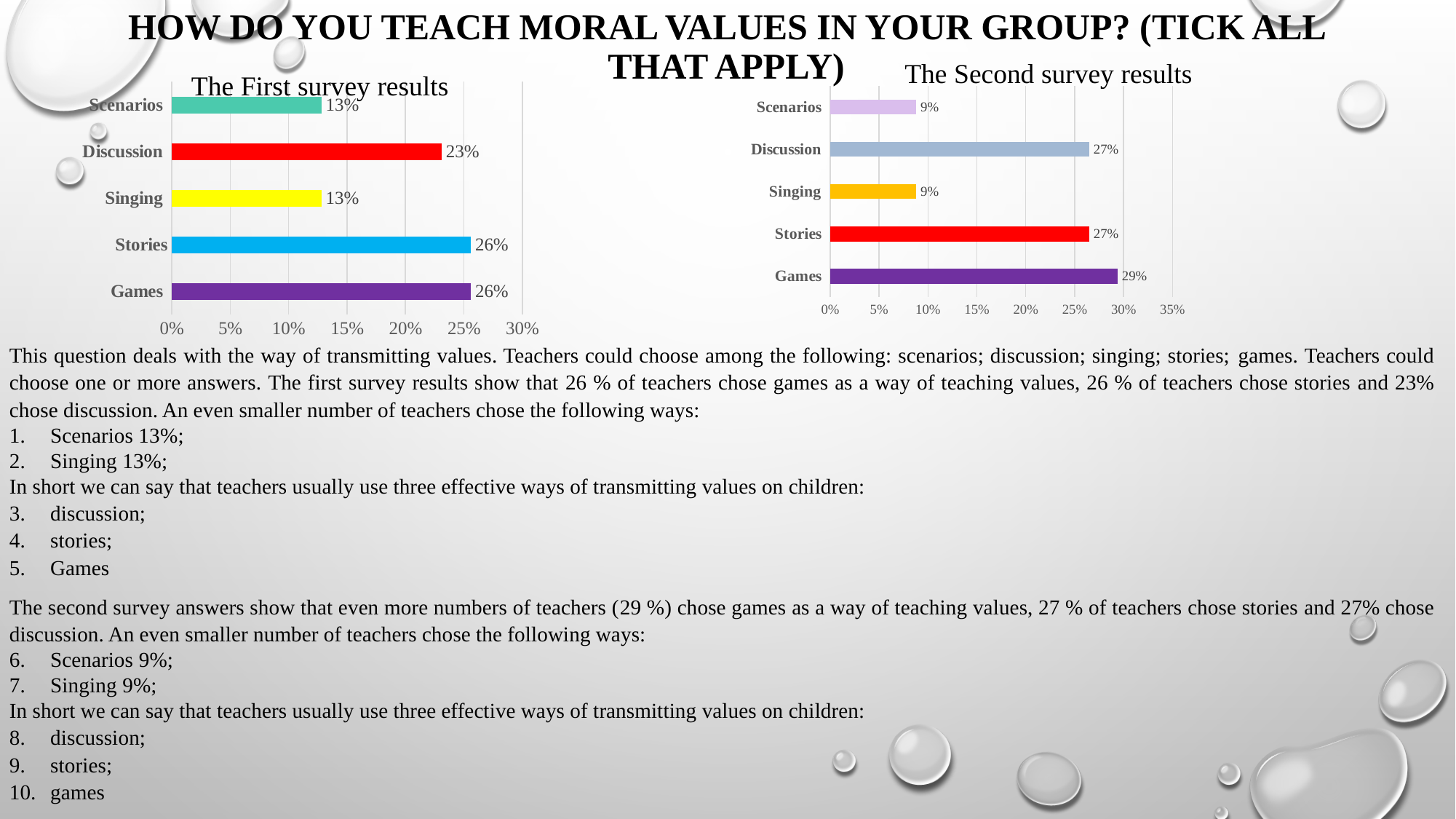

# How do you teach moral values in your group? (Tick all that apply)
The Second survey results
The First survey results

### Chart

| Category |  |
|---|---|
| Games  | 0.256 |
| Stories | 0.256 |
| Singing  | 0.128 |
| Discussion  | 0.231 |
| Scenarios  | 0.128 |

### Chart

| Category |  |
|---|---|
| Games  | 0.294 |
| Stories  | 0.265 |
| Singing  | 0.088 |
| Discussion  | 0.265 |
| Scenarios  | 0.088 |
This question deals with the way of transmitting values. Teachers could choose among the following: scenarios; discussion; singing; stories; games. Teachers could choose one or more answers. The first survey results show that 26 % of teachers chose games as a way of teaching values, 26 % of teachers chose stories and 23% chose discussion. An even smaller number of teachers chose the following ways:
Scenarios 13%;
Singing 13%;
In short we can say that teachers usually use three effective ways of transmitting values on children:
discussion;
stories;
Games
The second survey answers show that even more numbers of teachers (29 %) chose games as a way of teaching values, 27 % of teachers chose stories and 27% chose discussion. An even smaller number of teachers chose the following ways:
Scenarios 9%;
Singing 9%;
In short we can say that teachers usually use three effective ways of transmitting values on children:
discussion;
stories;
games